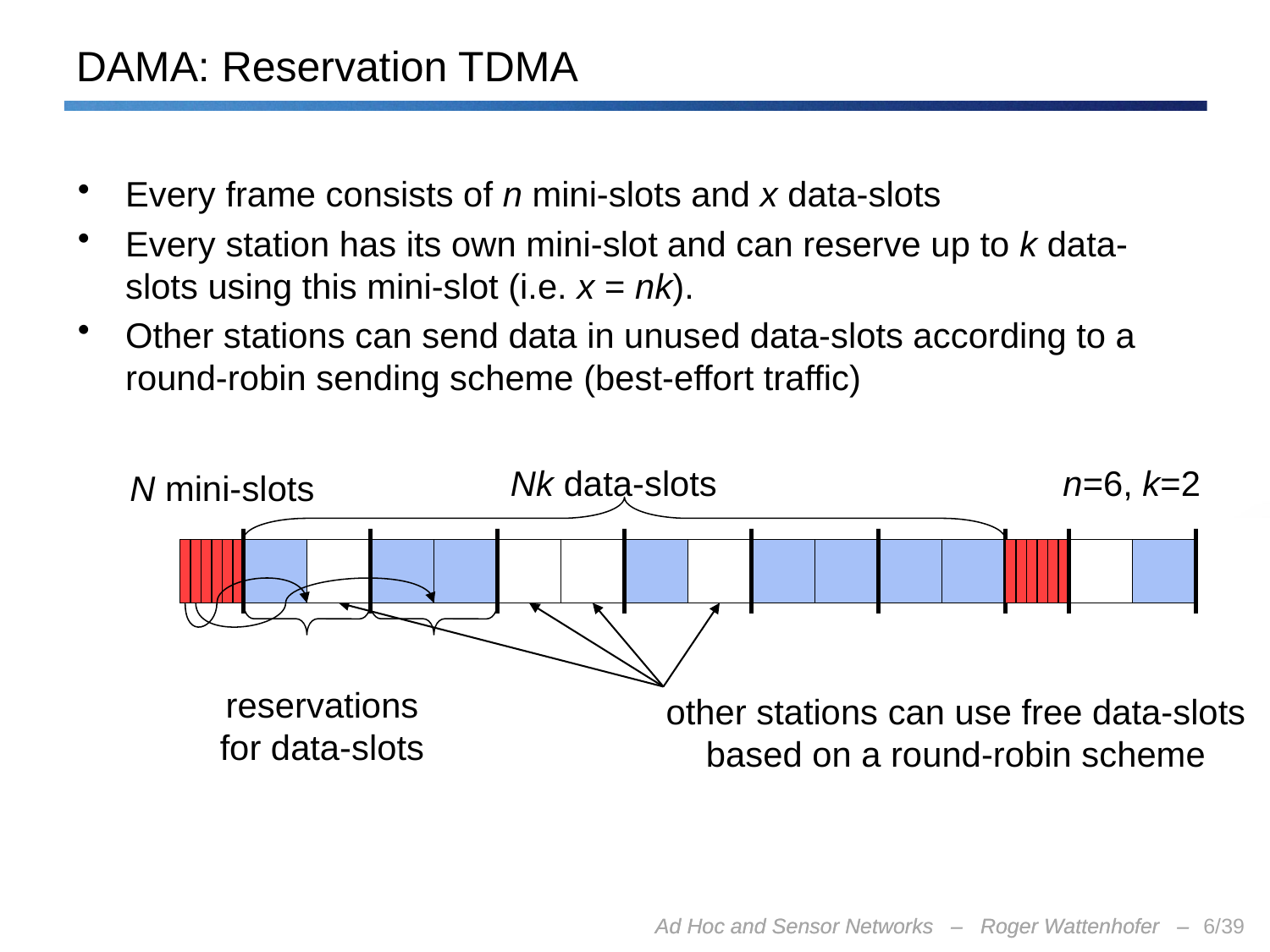

# DAMA: Reservation TDMA

Every frame consists of n mini-slots and x data-slots
Every station has its own mini-slot and can reserve up to k data-slots using this mini-slot (i.e. x = nk).
Other stations can send data in unused data-slots according to a round-robin sending scheme (best-effort traffic)

Nk data-slots
n=6, k=2
N mini-slots

reservations
for data-slots
other stations can use free data-slots
based on a round-robin scheme